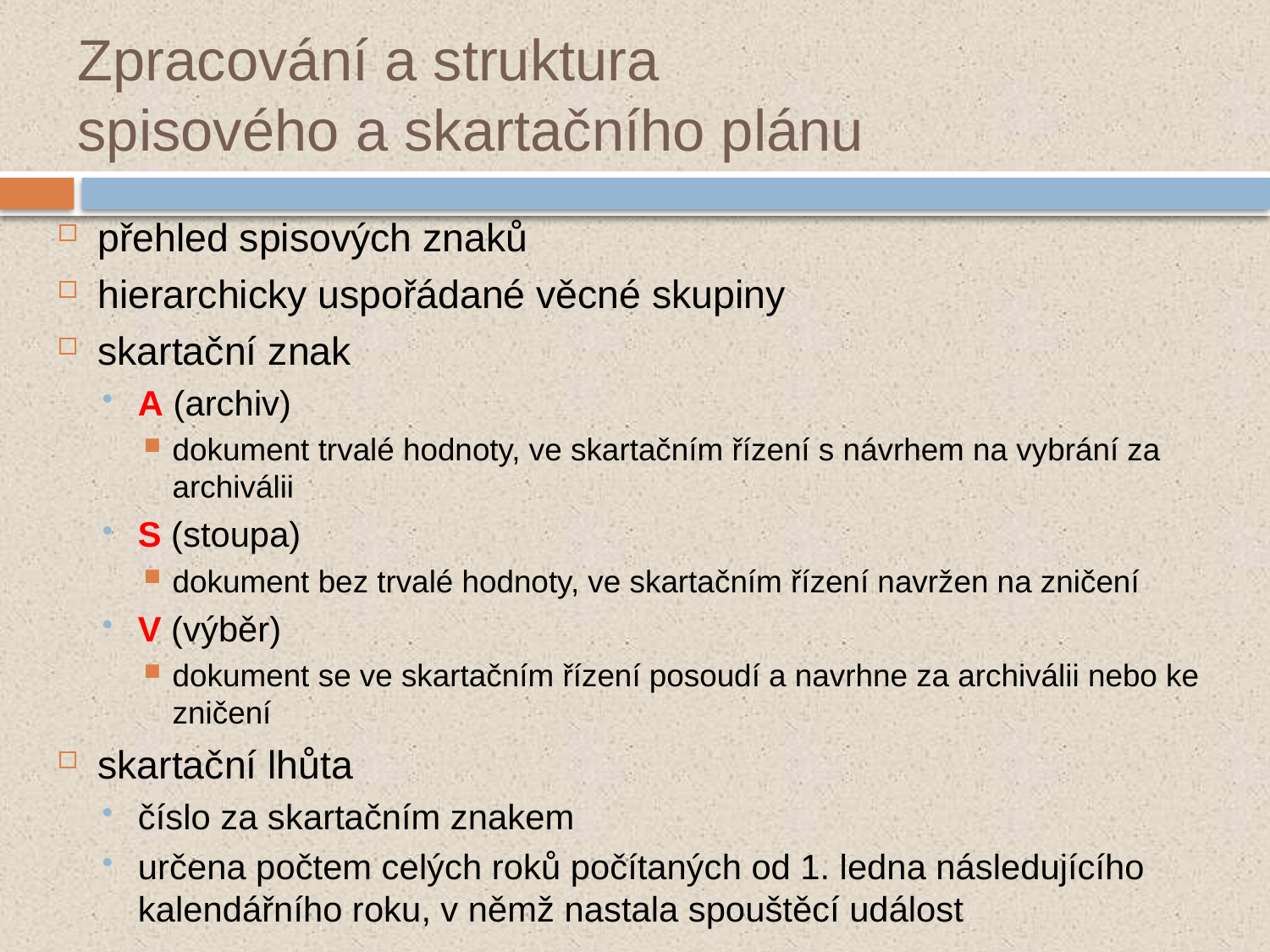

# Zpracování a struktura spisového a skartačního plánu
přehled spisových znaků
hierarchicky uspořádané věcné skupiny
skartační znak
A (archiv)
dokument trvalé hodnoty, ve skartačním řízení s návrhem na vybrání za archiválii
S (stoupa)
dokument bez trvalé hodnoty, ve skartačním řízení navržen na zničení
V (výběr)
dokument se ve skartačním řízení posoudí a navrhne za archiválii nebo ke zničení
skartační lhůta
číslo za skartačním znakem
určena počtem celých roků počítaných od 1. ledna následujícího kalendářního roku, v němž nastala spouštěcí událost